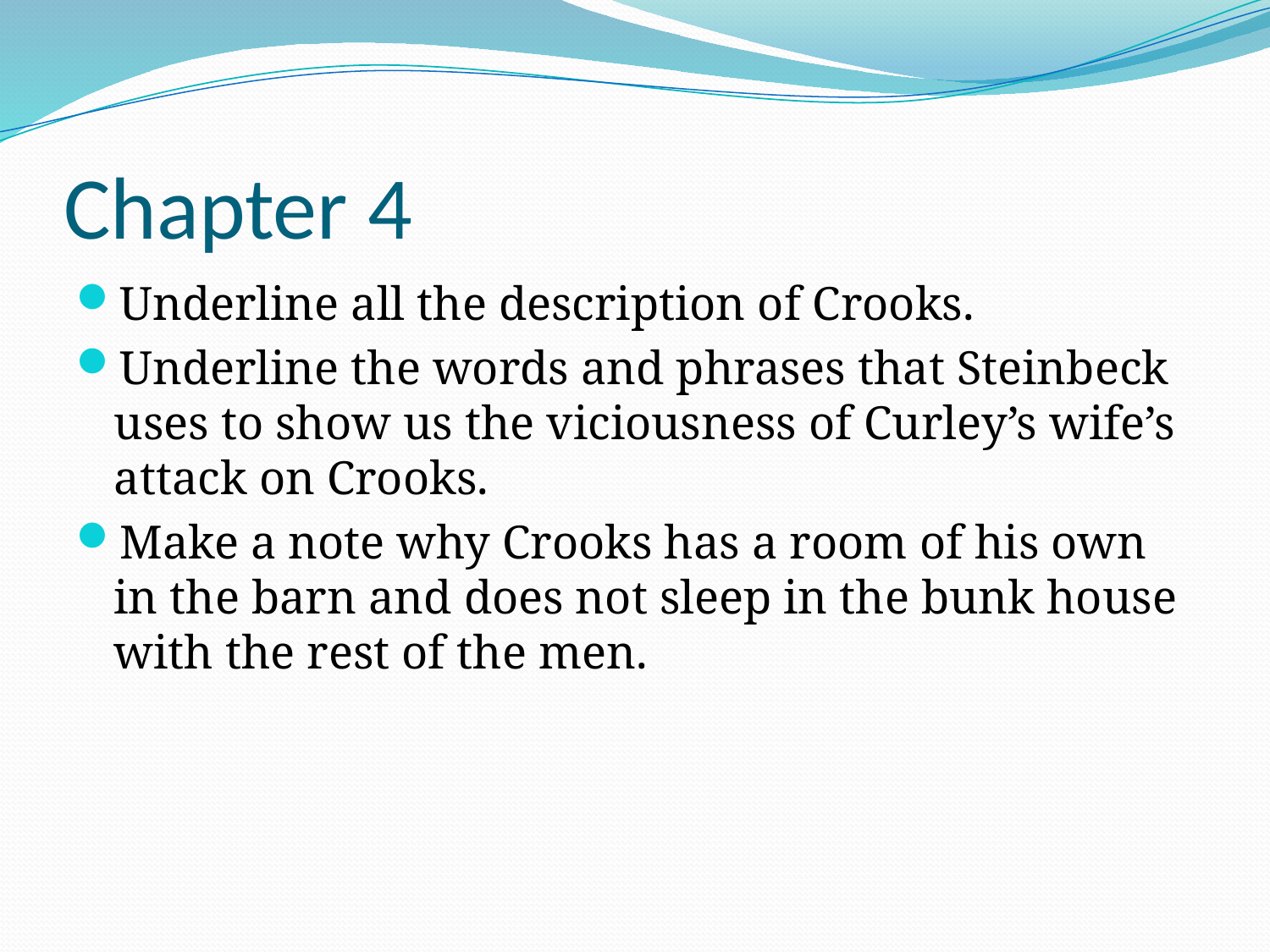

# Chapter 4
Underline all the description of Crooks.
Underline the words and phrases that Steinbeck uses to show us the viciousness of Curley’s wife’s attack on Crooks.
Make a note why Crooks has a room of his own in the barn and does not sleep in the bunk house with the rest of the men.